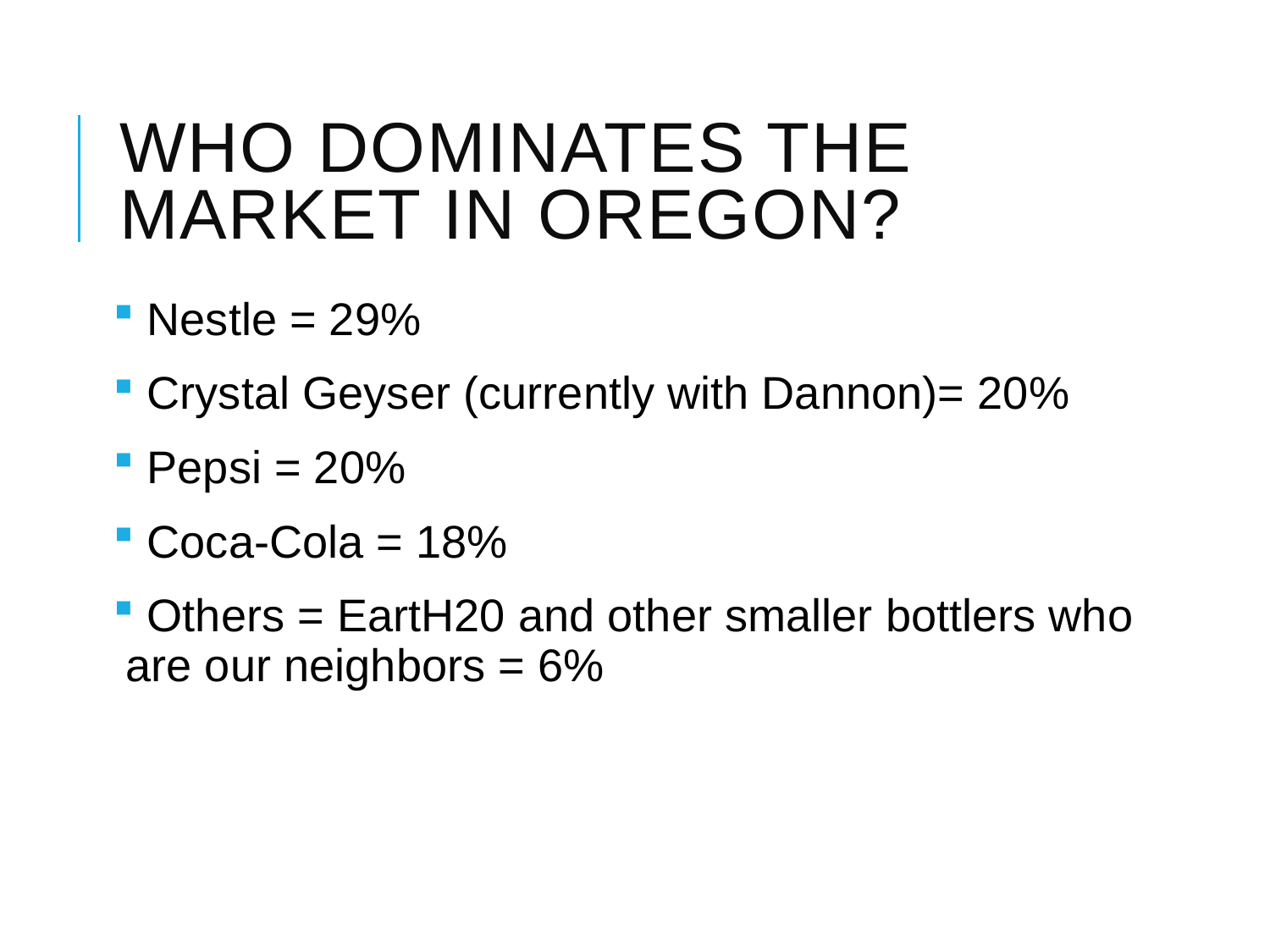

# Who Dominates the Market In Oregon?
 Nestle = 29%
 Crystal Geyser (currently with Dannon)= 20%
 Pepsi = 20%
 Coca-Cola = 18%
 Others = EartH20 and other smaller bottlers who are our neighbors = 6%